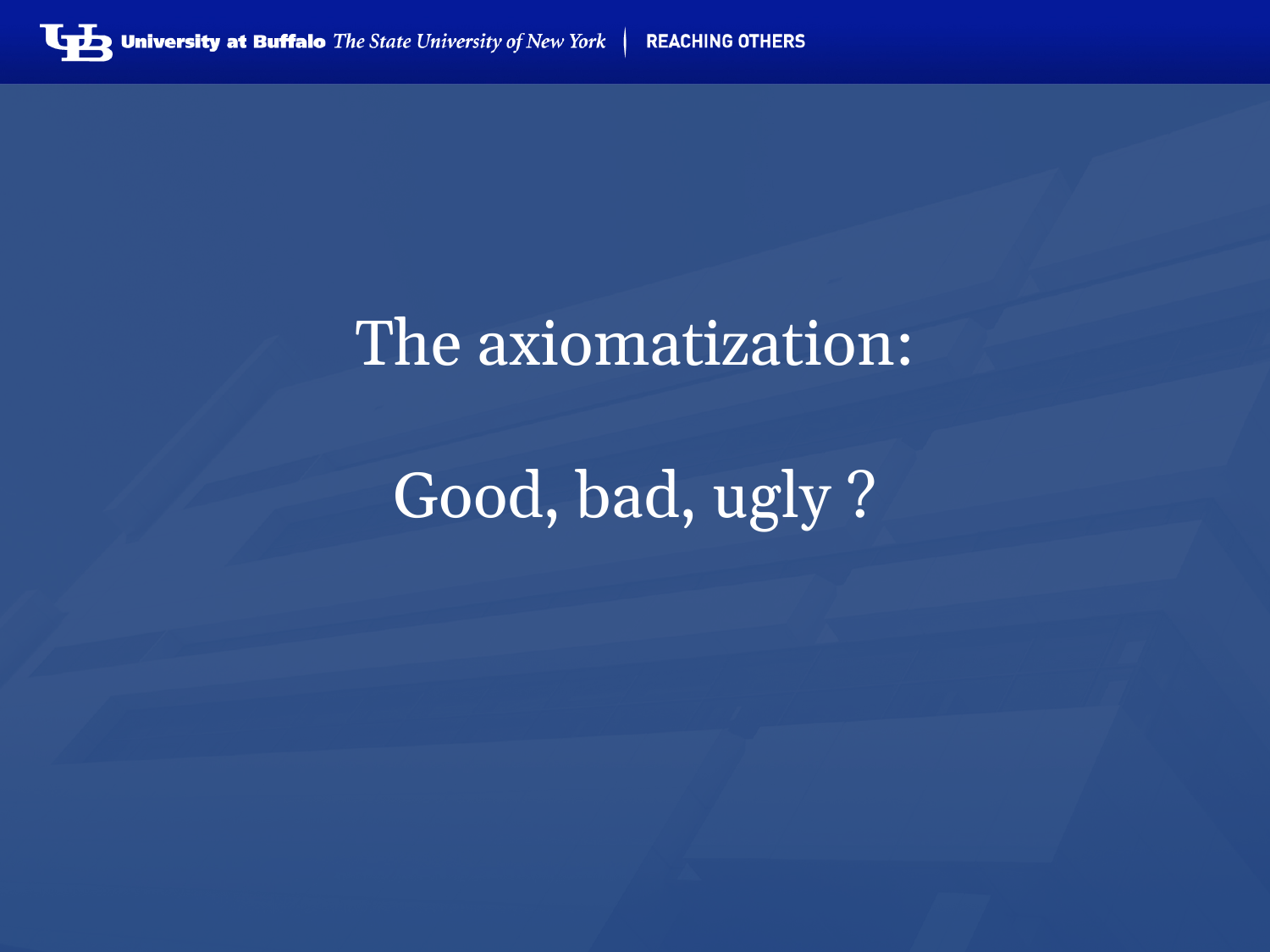

# The axiomatization: Good, bad, ugly ?